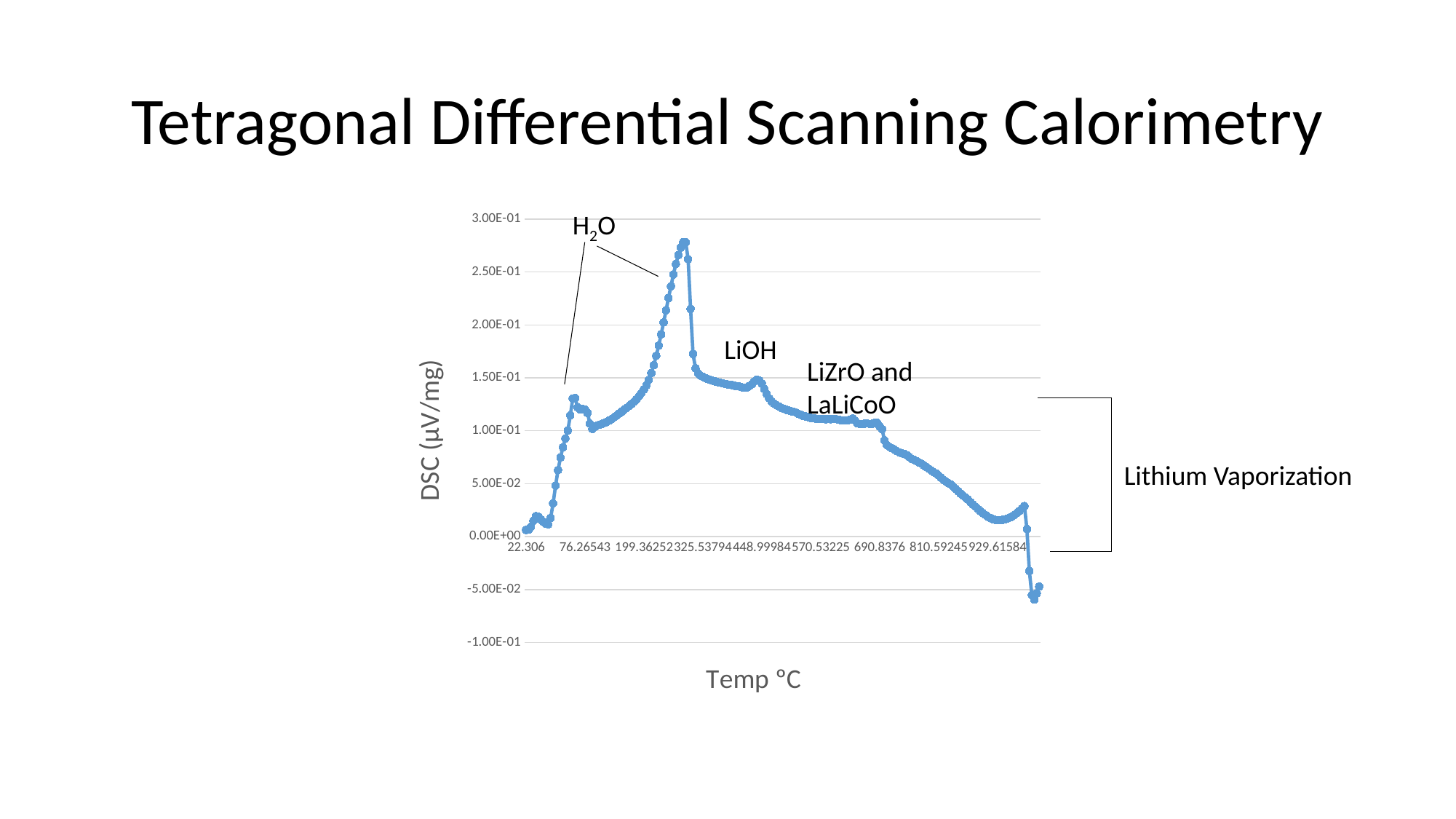

# Tetragonal Differential Scanning Calorimetry

### Chart

| Category |  |
|---|---|
| 22.306000000000001 | 0.0061805 |
| 22.338850000000001 | 0.0064556 |
| 22.536000000000001 | 0.0093167 |
| 23.03603 | 0.014904 |
| 23.66301 | 0.019257 |
| 24.196069999999999 | 0.018671 |
| 24.60923 | 0.016264 |
| 24.90662 | 0.013895 |
| 25.151 | 0.012049 |
| 25.379149999999999 | 0.011473 |
| 25.98488 | 0.017586 |
| 27.3065 | 0.031392 |
| 29.334890000000001 | 0.048103 |
| 31.941120000000002 | 0.062706 |
| 34.967889999999997 | 0.074647 |
| 38.30491 | 0.08438 |
| 41.892240000000001 | 0.09255 |
| 45.683109999999999 | 0.10023 |
| 49.647829999999999 | 0.11446 |
| 53.763129999999997 | 0.13053 |
| 58.028880000000001 | 0.13093 |
| 62.448279999999997 | 0.12208 |
| 66.982820000000004 | 0.12015 |
| 71.594719999999995 | 0.12053 |
| 76.265429999999995 | 0.12015 |
| 81.014309999999995 | 0.11674 |
| 85.840500000000006 | 0.10668 |
| 90.746430000000004 | 0.10171 |
| 95.719620000000006 | 0.10373 |
| 100.74086 | 0.10511 |
| 105.77352999999999 | 0.10572 |
| 110.83302 | 0.10657 |
| 115.90213 | 0.1075 |
| 120.98268 | 0.1086 |
| 126.09134 | 0.10989 |
| 131.22650999999999 | 0.11135 |
| 136.39302000000001 | 0.11292 |
| 141.58494999999999 | 0.1144 |
| 146.80240000000001 | 0.11632 |
| 152.02777 | 0.11809 |
| 157.27232000000001 | 0.11998 |
| 162.52054999999999 | 0.12168 |
| 167.77028999999999 | 0.1234 |
| 173.02158 | 0.12523 |
| 178.27090000000001 | 0.12731 |
| 183.5324 | 0.12985 |
| 188.80512999999999 | 0.13264 |
| 194.07635999999999 | 0.13569 |
| 199.36251999999999 | 0.13894 |
| 204.64971 | 0.14285 |
| 209.93191999999999 | 0.14802 |
| 215.20007000000001 | 0.15444 |
| 220.46916999999999 | 0.16197 |
| 225.72354999999999 | 0.17076 |
| 230.98397 | 0.1804 |
| 236.24331000000001 | 0.19102 |
| 241.50470999999999 | 0.20238 |
| 246.76136 | 0.21377 |
| 252.02160000000001 | 0.22541 |
| 257.27364999999998 | 0.23651 |
| 262.52406999999999 | 0.24759 |
| 267.77874000000003 | 0.25746 |
| 273.03253000000001 | 0.26593 |
| 278.27605 | 0.27301 |
| 283.51988999999998 | 0.27819 |
| 288.75276000000002 | 0.27811 |
| 293.99444 | 0.26207 |
| 299.26434 | 0.21517 |
| 304.54743000000002 | 0.17248 |
| 309.81790000000001 | 0.15901 |
| 315.07666 | 0.15426 |
| 320.31272000000001 | 0.15212 |
| 325.53793999999999 | 0.15092 |
| 330.75367 | 0.14984 |
| 335.96087 | 0.14886 |
| 341.15327000000002 | 0.14804 |
| 346.35199999999998 | 0.14725 |
| 351.53266000000002 | 0.14659 |
| 356.70731000000001 | 0.146 |
| 361.87439000000001 | 0.14543 |
| 367.03913 | 0.14501 |
| 372.20287000000002 | 0.14434 |
| 377.33884999999998 | 0.14379 |
| 382.48149000000001 | 0.14349 |
| 387.61855000000003 | 0.14305 |
| 392.76087999999999 | 0.14249 |
| 397.91417999999999 | 0.14219 |
| 403.06234000000001 | 0.14175 |
| 408.19456000000002 | 0.141 |
| 413.31912999999997 | 0.14072 |
| 418.42617999999999 | 0.14086 |
| 423.53368 | 0.14239 |
| 428.62932000000001 | 0.14393 |
| 433.72550999999999 | 0.14662 |
| 438.81198000000001 | 0.14825 |
| 443.90125999999998 | 0.14738 |
| 448.99984000000001 | 0.14461 |
| 454.09942999999998 | 0.13949 |
| 459.20040999999998 | 0.13459 |
| 464.29948999999999 | 0.13067 |
| 469.39245 | 0.1277 |
| 474.47944000000001 | 0.12562 |
| 479.57204000000002 | 0.12416 |
| 484.65275000000003 | 0.12297 |
| 489.73181 | 0.12167 |
| 494.80221999999998 | 0.12066 |
| 499.87013000000002 | 0.1198 |
| 504.94571999999999 | 0.11917 |
| 510.02017000000001 | 0.11843 |
| 515.10636999999997 | 0.11787 |
| 520.18277 | 0.11711 |
| 525.24284 | 0.11595 |
| 530.29217000000006 | 0.11498 |
| 535.33123000000001 | 0.11403 |
| 540.36758999999995 | 0.11343 |
| 545.39058999999997 | 0.11274 |
| 550.41832999999997 | 0.11214 |
| 555.44515000000001 | 0.11183 |
| 560.47460000000001 | 0.11138 |
| 565.49827000000005 | 0.11108 |
| 570.53224999999998 | 0.11095 |
| 575.54728999999998 | 0.11103 |
| 580.56302000000005 | 0.1108 |
| 585.56733999999994 | 0.11097 |
| 590.56739000000005 | 0.11085 |
| 595.58087999999998 | 0.11112 |
| 600.59549000000004 | 0.11104 |
| 605.59802000000002 | 0.11061 |
| 610.58450000000005 | 0.11007 |
| 615.56110000000001 | 0.10958 |
| 620.55254000000002 | 0.1096 |
| 625.56647999999996 | 0.10966 |
| 630.61357999999996 | 0.1105 |
| 635.68051000000003 | 0.11158 |
| 640.72942 | 0.10954 |
| 645.74765000000002 | 0.10692 |
| 650.74618999999996 | 0.1063 |
| 655.74451999999997 | 0.10637 |
| 660.76913999999999 | 0.10679 |
| 665.79339000000004 | 0.10684 |
| 670.79787999999996 | 0.10642 |
| 675.80077000000006 | 0.10664 |
| 680.80493999999999 | 0.10743 |
| 685.81658000000004 | 0.10756 |
| 690.83759999999995 | 0.10413 |
| 695.83978000000002 | 0.10153 |
| 700.82853999999998 | 0.090964 |
| 705.82632999999998 | 0.086357 |
| 710.83103000000006 | 0.084728 |
| 715.82042999999999 | 0.083538 |
| 720.80322999999999 | 0.082115 |
| 725.77556000000004 | 0.080775 |
| 730.73681999999997 | 0.079518 |
| 735.72817999999995 | 0.078916 |
| 740.73901000000001 | 0.078149 |
| 745.77237000000002 | 0.07703 |
| 750.76936999999998 | 0.075348 |
| 755.74530000000004 | 0.07353 |
| 760.71928000000003 | 0.072558 |
| 765.70488999999998 | 0.071328 |
| 770.69812000000002 | 0.070007 |
| 775.70038999999997 | 0.068933 |
| 780.69560999999999 | 0.0672 |
| 785.67112999999995 | 0.065579 |
| 790.65314000000001 | 0.064057 |
| 795.62019999999995 | 0.062445 |
| 800.58910000000003 | 0.060895 |
| 805.5933 | 0.059746 |
| 810.59244999999999 | 0.05772 |
| 815.56771000000003 | 0.05565 |
| 820.52908000000002 | 0.053617 |
| 825.48810000000003 | 0.051999 |
| 830.45276999999999 | 0.050358 |
| 835.45393000000001 | 0.0492 |
| 840.46036000000004 | 0.047174 |
| 845.45569 | 0.044989 |
| 850.4221 | 0.042714 |
| 855.37053000000003 | 0.040638 |
| 860.32912999999996 | 0.038625 |
| 865.30097999999998 | 0.03696 |
| 870.27955999999995 | 0.034894 |
| 875.24009000000001 | 0.03254 |
| 880.18127000000004 | 0.030354 |
| 885.11614999999995 | 0.02823 |
| 890.06458999999995 | 0.026179 |
| 895.00388999999996 | 0.02405 |
| 899.95448999999996 | 0.022249 |
| 904.91386 | 0.020556 |
| 909.86590000000001 | 0.018877 |
| 914.81402000000003 | 0.017616 |
| 919.75489000000005 | 0.01649 |
| 924.68789000000004 | 0.015855 |
| 929.61584000000005 | 0.015566 |
| 934.53133000000003 | 0.015681 |
| 939.44761000000005 | 0.01575 |
| 944.35163 | 0.016061 |
| 949.25563 | 0.016838 |
| 954.16558999999995 | 0.017917 |
| 959.07624999999996 | 0.019145 |
| 963.99077 | 0.020563 |
| 968.90868999999998 | 0.022355 |
| 973.82878000000005 | 0.02426 |
| 978.76297999999997 | 0.026404 |
| 983.68983000000003 | 0.028812 |
| 987.47838999999999 | 0.0070013 |
| 988.63498000000004 | -0.032526 |
| 988.13495999999998 | -0.05526 |
| 987.17742999999996 | -0.05966 |
| 986.50975000000005 | -0.053652 |
| 986.26505999999995 | -0.047197 |
H2O
LiOH
LiZrO and LaLiCoO
Lithium Vaporization